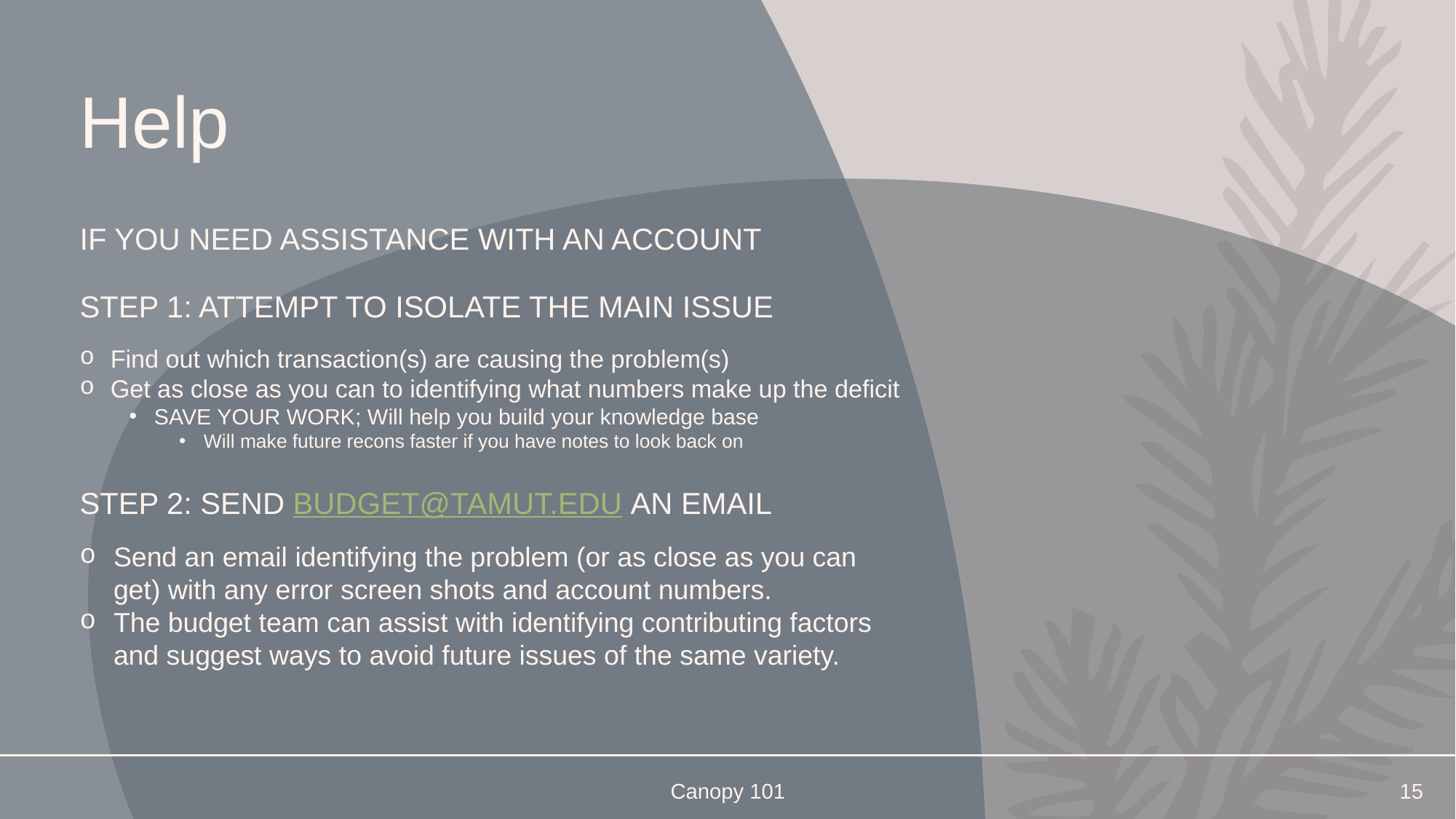

# Help
If you need assistance with an account
Step 1: Attempt to isolate the main issue
Find out which transaction(s) are causing the problem(s)
Get as close as you can to identifying what numbers make up the deficit
SAVE YOUR WORK; Will help you build your knowledge base
Will make future recons faster if you have notes to look back on
STEP 2: Send Budget@tamut.edu an email
Send an email identifying the problem (or as close as you can get) with any error screen shots and account numbers.
The budget team can assist with identifying contributing factors and suggest ways to avoid future issues of the same variety.

Canopy 101
15